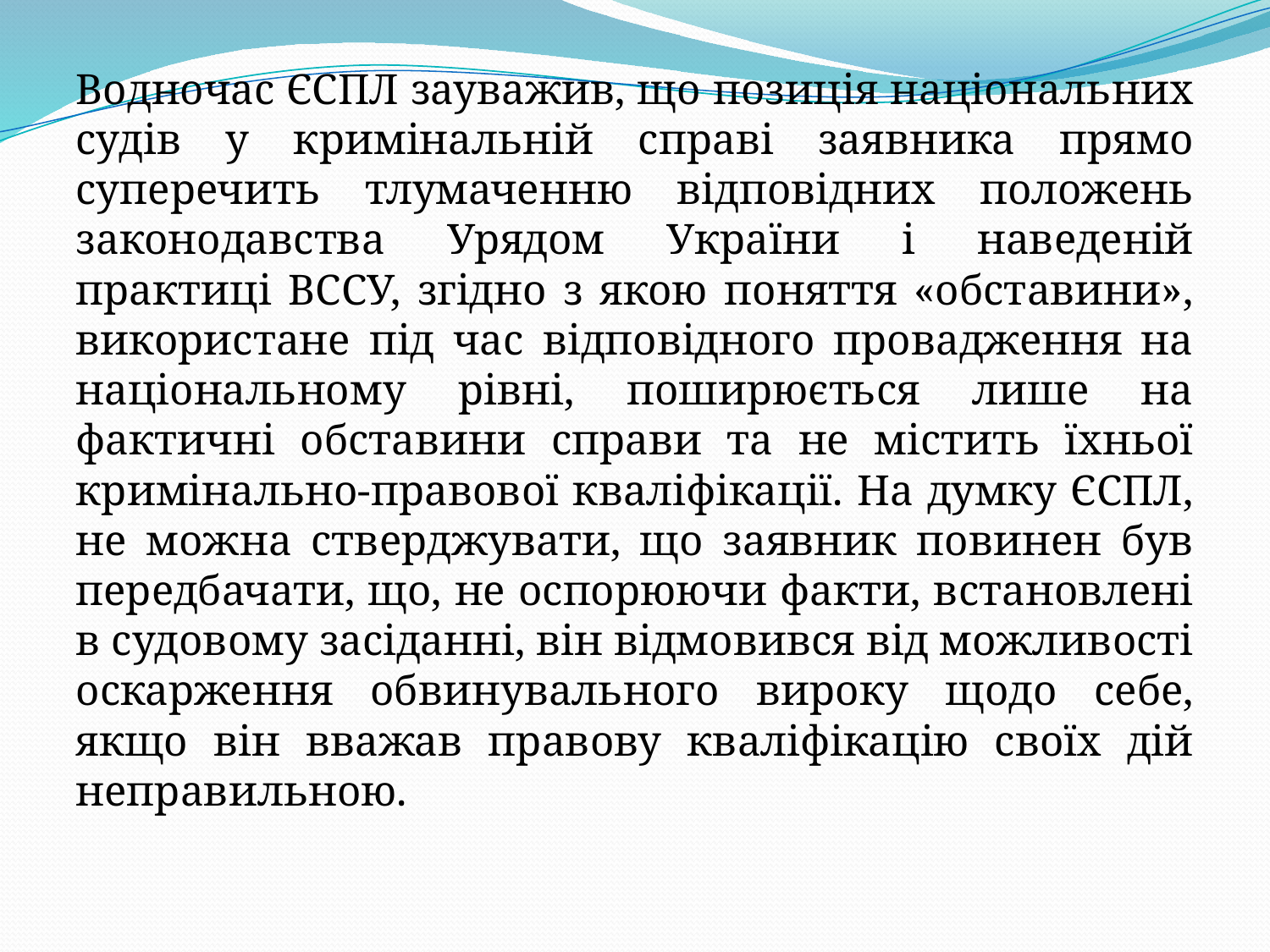

Водночас ЄСПЛ зауважив, що позиція національних судів у кримінальній справі заявника прямо суперечить тлумаченню відповідних положень законодавства Урядом України і наведеній практиці ВССУ, згідно з якою поняття «обставини», використане під час відповідного провадження на національному рівні, поширюється лише на фактичні обставини справи та не містить їхньої кримінально-правової кваліфікації. На думку ЄСПЛ, не можна стверджувати, що заявник повинен був передбачати, що, не оспорюючи факти, встановлені в судовому засіданні, він відмовився від можливості оскарження обвинувального вироку щодо себе, якщо він вважав правову кваліфікацію своїх дій неправильною.